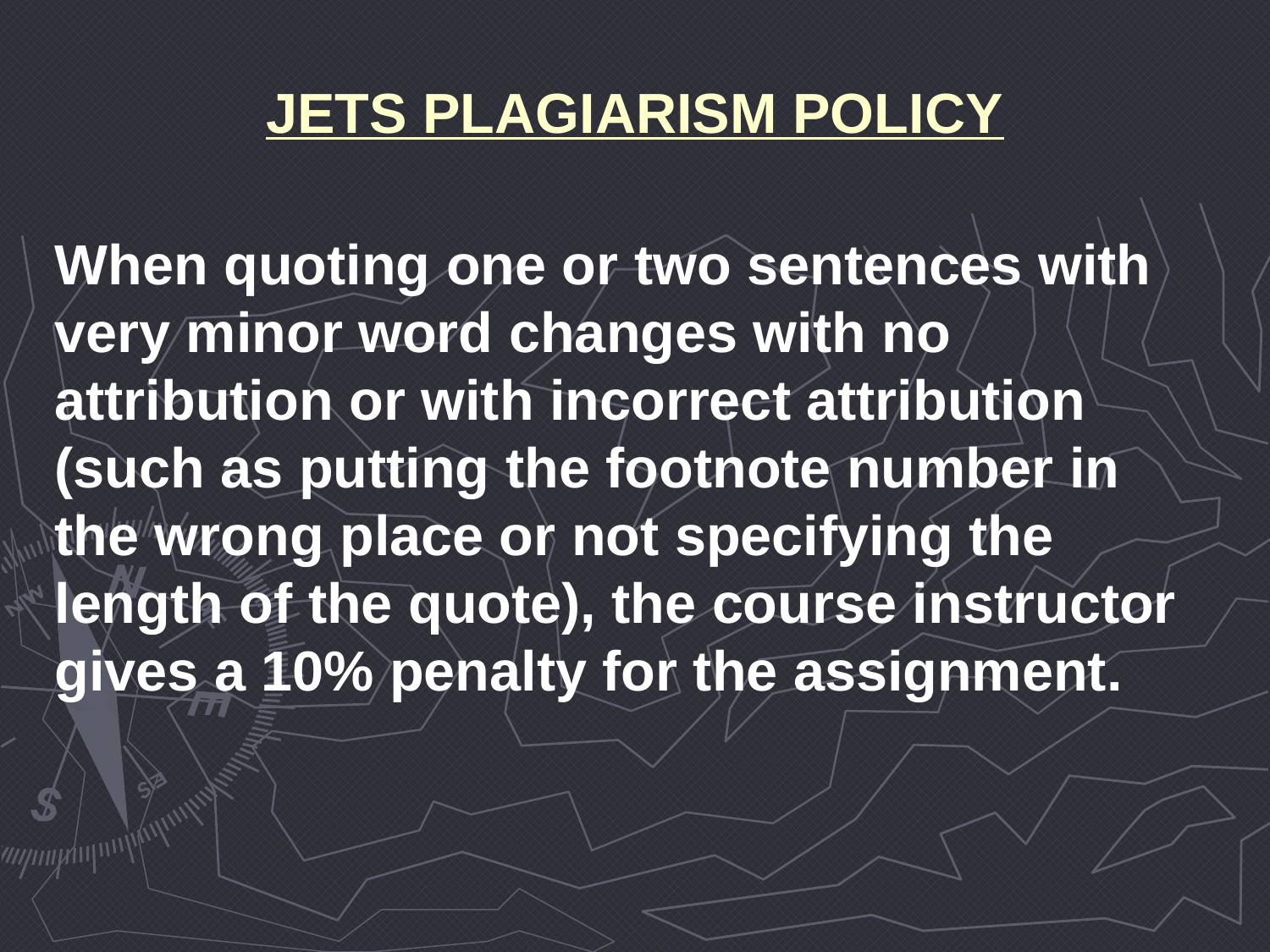

# JETS PLAGIARISM POLICY
When quoting one or two sentences with very minor word changes with no attribution or with incorrect attribution (such as putting the footnote number in the wrong place or not specifying the length of the quote), the course instructor gives a 10% penalty for the assignment.